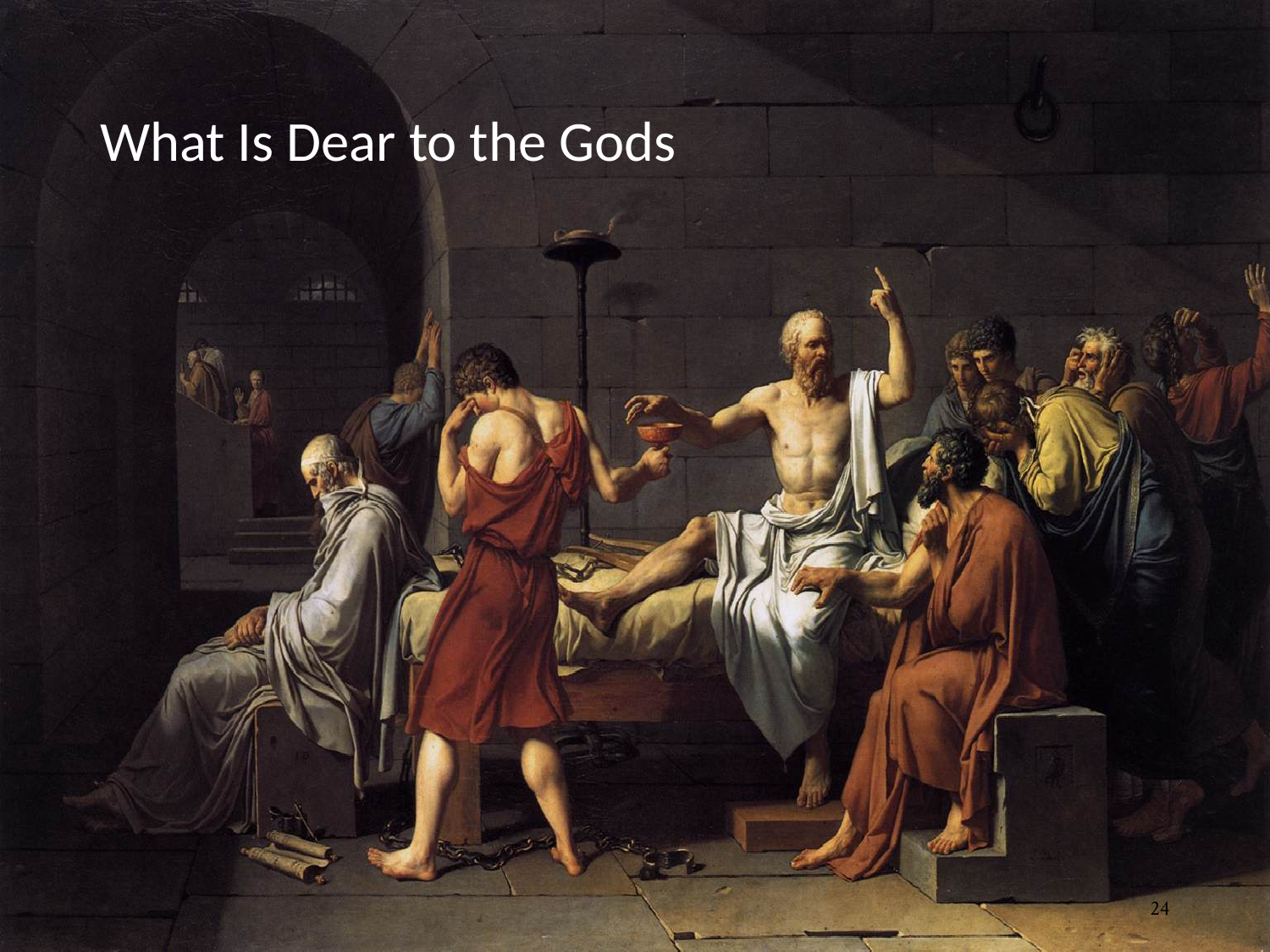

# What Is Dear to the Gods

24